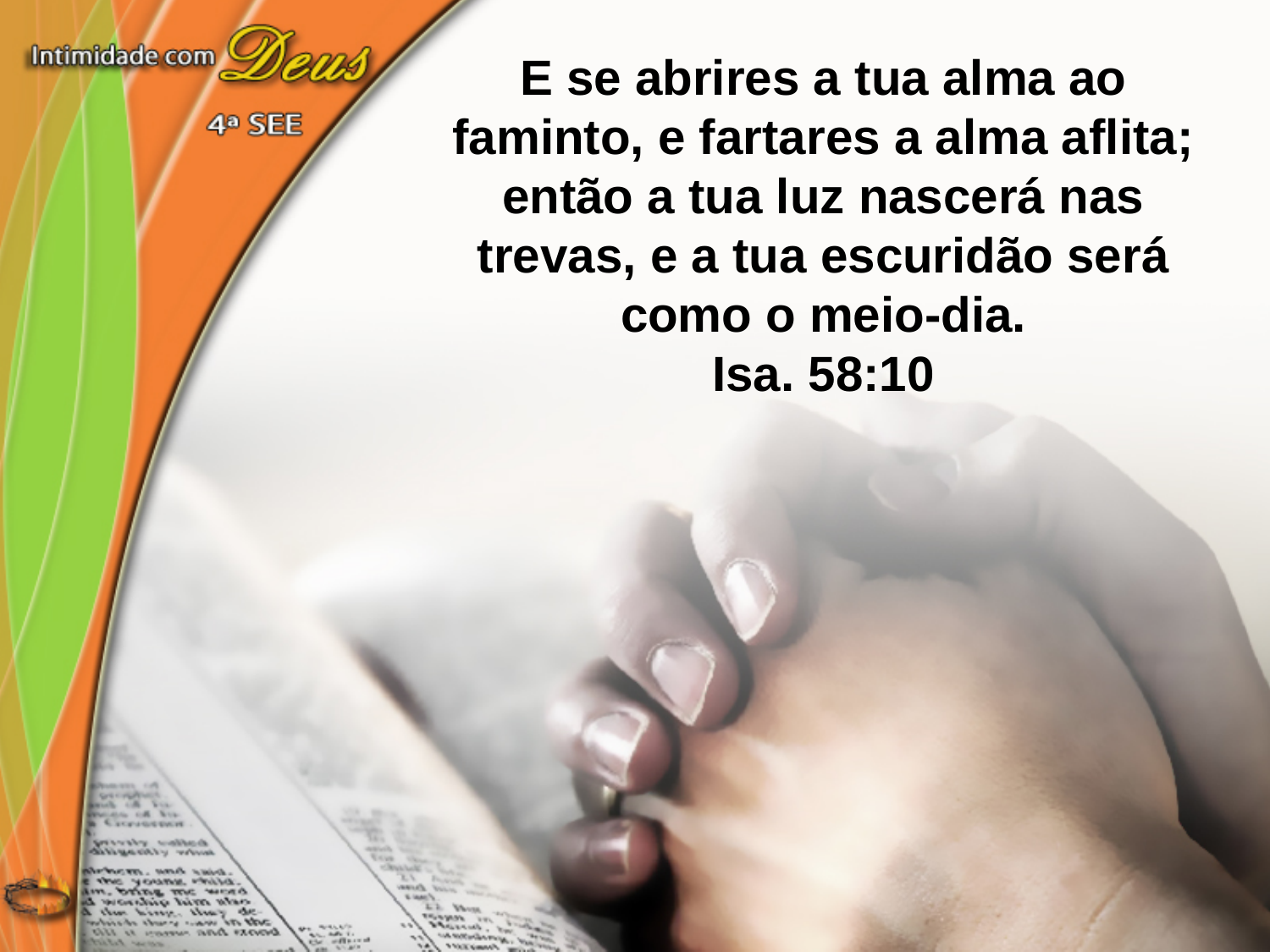

E se abrires a tua alma ao faminto, e fartares a alma aflita; então a tua luz nascerá nas trevas, e a tua escuridão será como o meio-dia.
Isa. 58:10